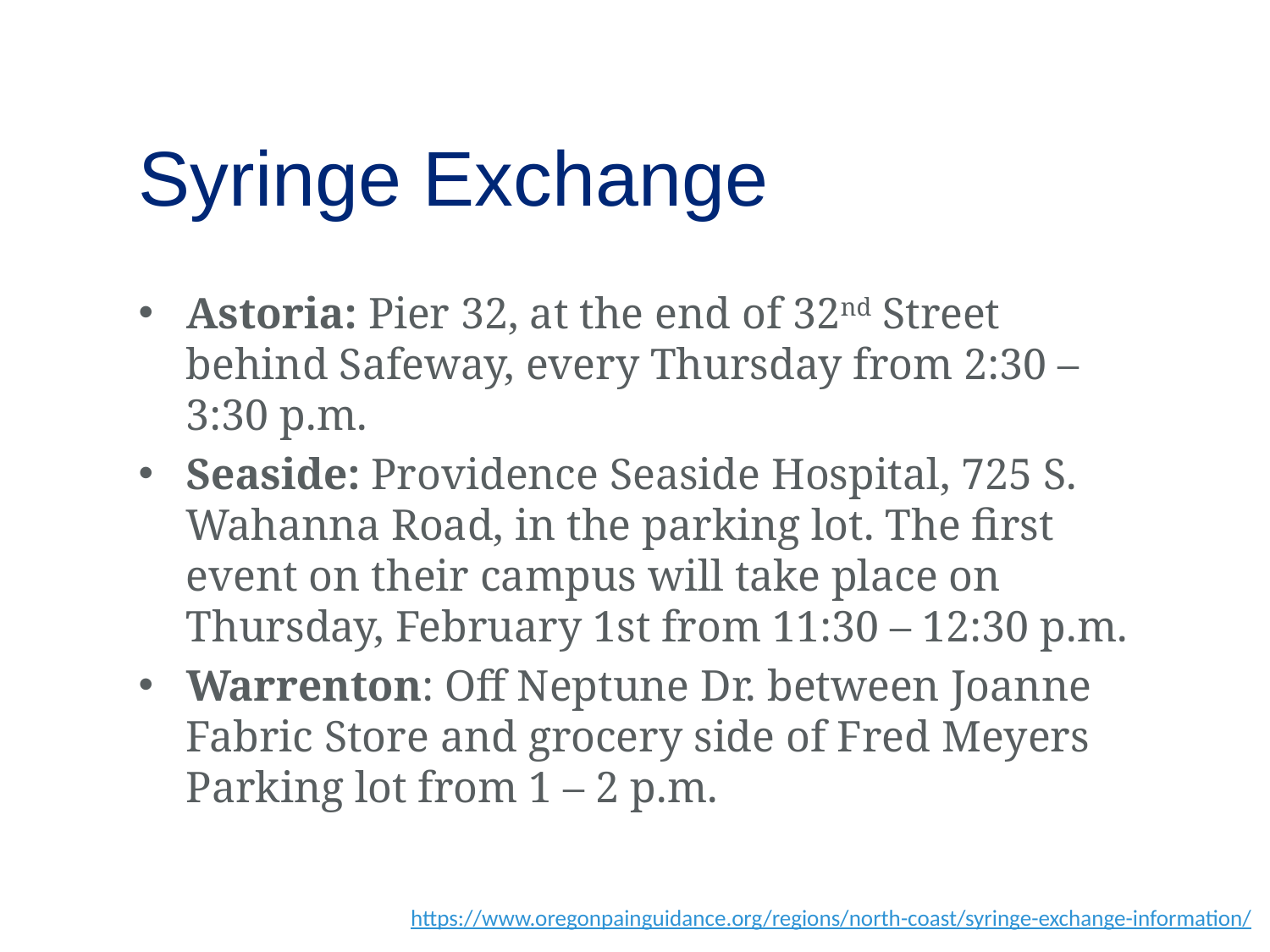

# Syringe Exchange
Astoria: Pier 32, at the end of 32nd Street behind Safeway, every Thursday from 2:30 – 3:30 p.m.
Seaside: Providence Seaside Hospital, 725 S. Wahanna Road, in the parking lot. The first event on their campus will take place on Thursday, February 1st from 11:30 – 12:30 p.m.
Warrenton: Off Neptune Dr. between Joanne Fabric Store and grocery side of Fred Meyers Parking lot from 1 – 2 p.m.

https://www.oregonpainguidance.org/regions/north-coast/syringe-exchange-information/